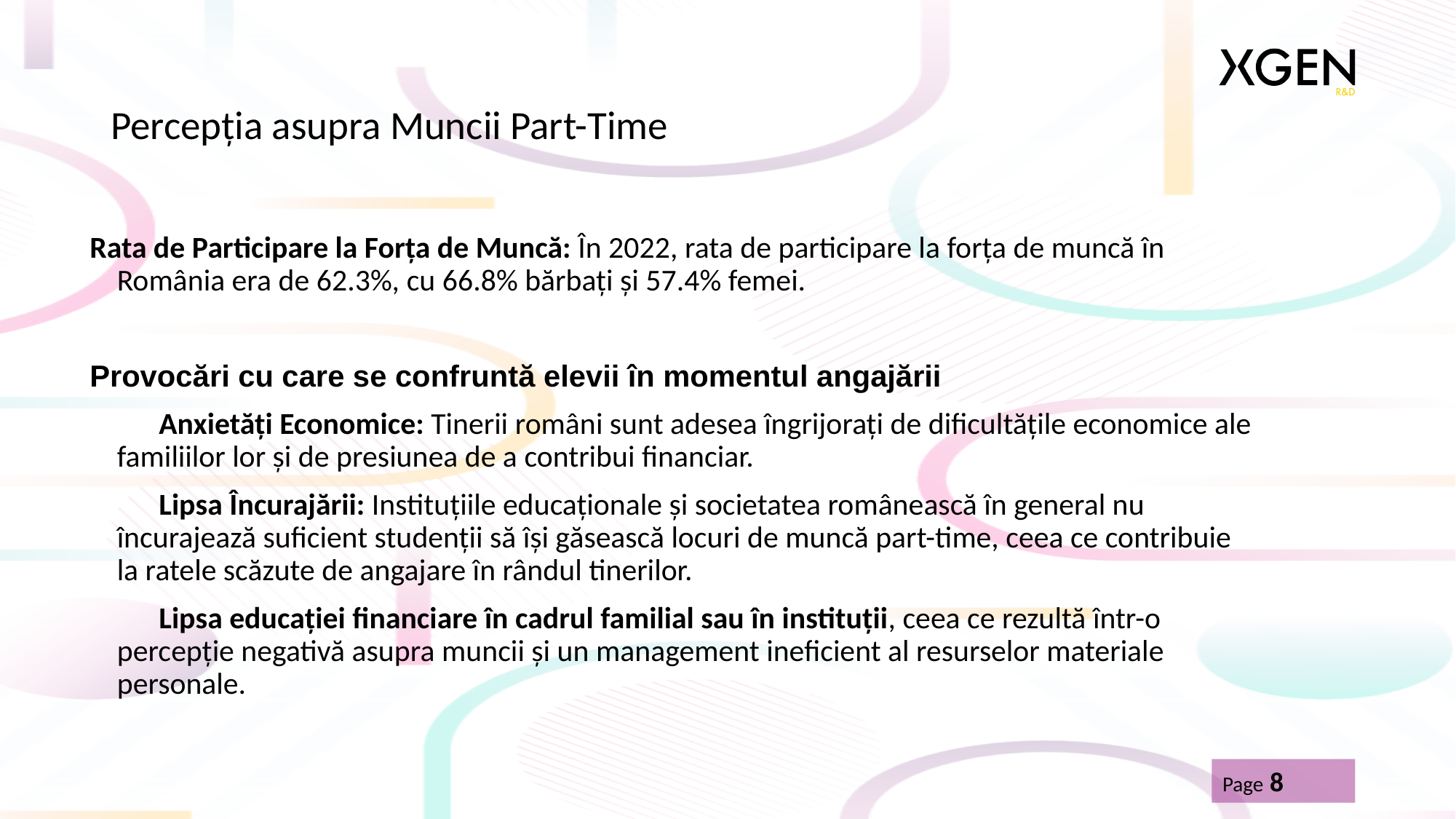

# Percepția asupra Muncii Part-Time
Rata de Participare la Forța de Muncă: În 2022, rata de participare la forța de muncă în România era de 62.3%, cu 66.8% bărbați și 57.4% femei.

Provocări cu care se confruntă elevii în momentul angajării
          Anxietăți Economice: Tinerii români sunt adesea îngrijorați de dificultățile economice ale familiilor lor și de presiunea de a contribui financiar.
          Lipsa Încurajării: Instituțiile educaționale și societatea românească în general nu încurajează suficient studenții să își găsească locuri de muncă part-time, ceea ce contribuie la ratele scăzute de angajare în rândul tinerilor.
          Lipsa educației financiare în cadrul familial sau în instituții, ceea ce rezultă într-o percepție negativă asupra muncii și un management ineficient al resurselor materiale personale.

Page 8